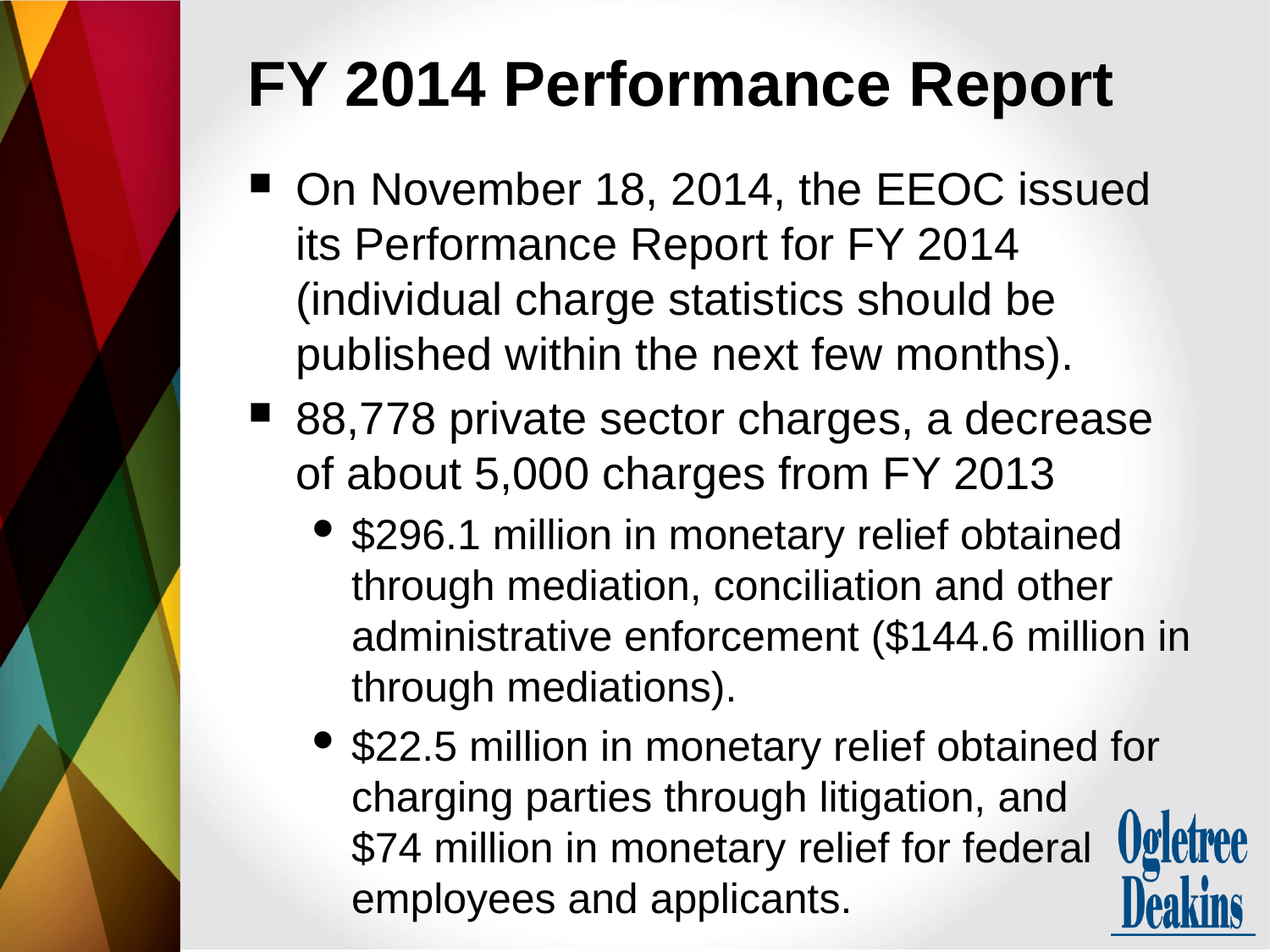

FY 2014 Performance Report
On November 18, 2014, the EEOC issued its Performance Report for FY 2014 (individual charge statistics should be published within the next few months).
88,778 private sector charges, a decrease of about 5,000 charges from FY 2013
$296.1 million in monetary relief obtained through mediation, conciliation and other administrative enforcement ($144.6 million in through mediations).
$22.5 million in monetary relief obtained for charging parties through litigation, and      $74 million in monetary relief for federal employees and applicants.